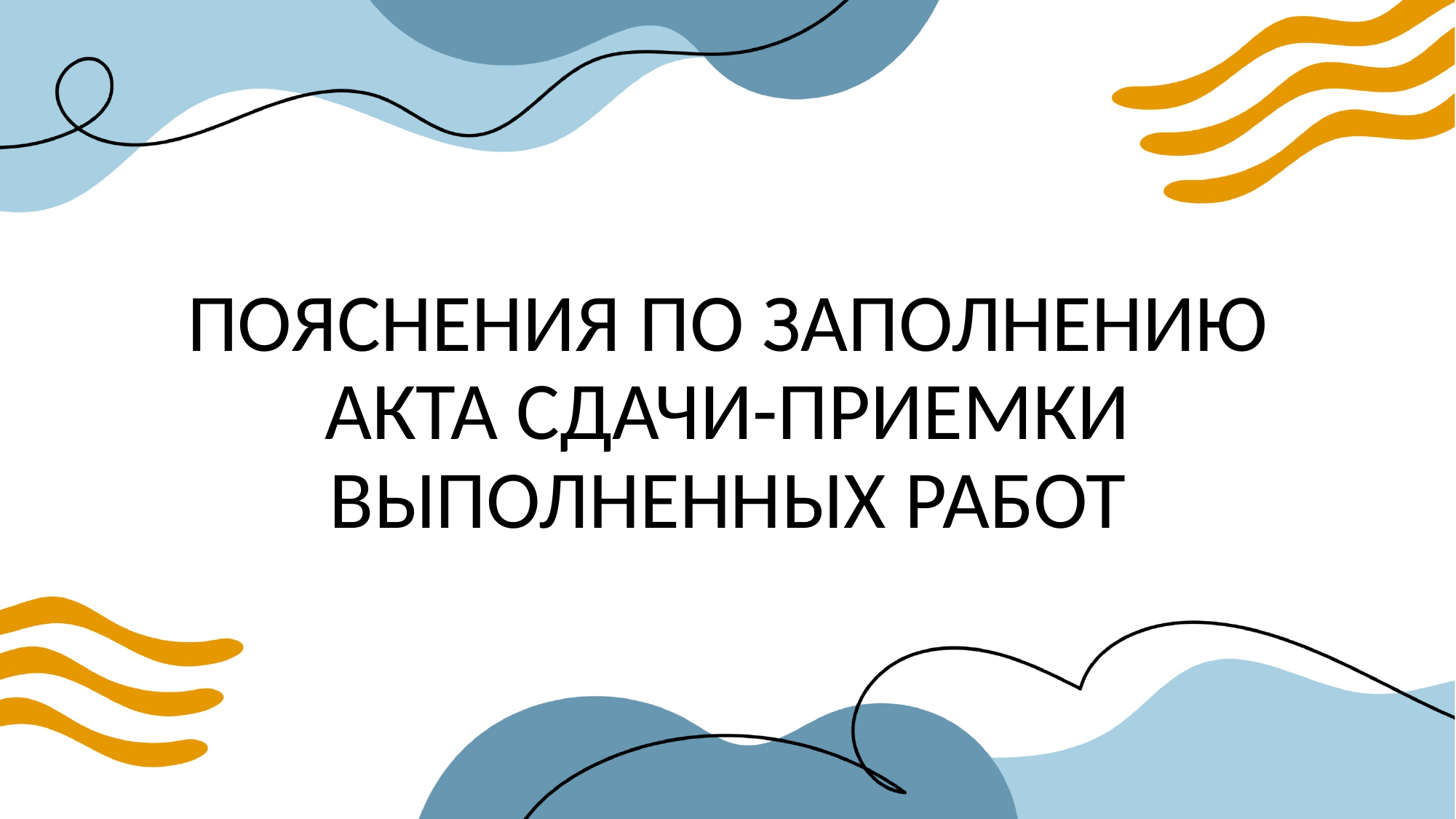

# ПОЯСНЕНИЯ ПО ЗАПОЛНЕНИЮ АКТА СДАЧИ-ПРИЕМКИ ВЫПОЛНЕННЫХ РАБОТ